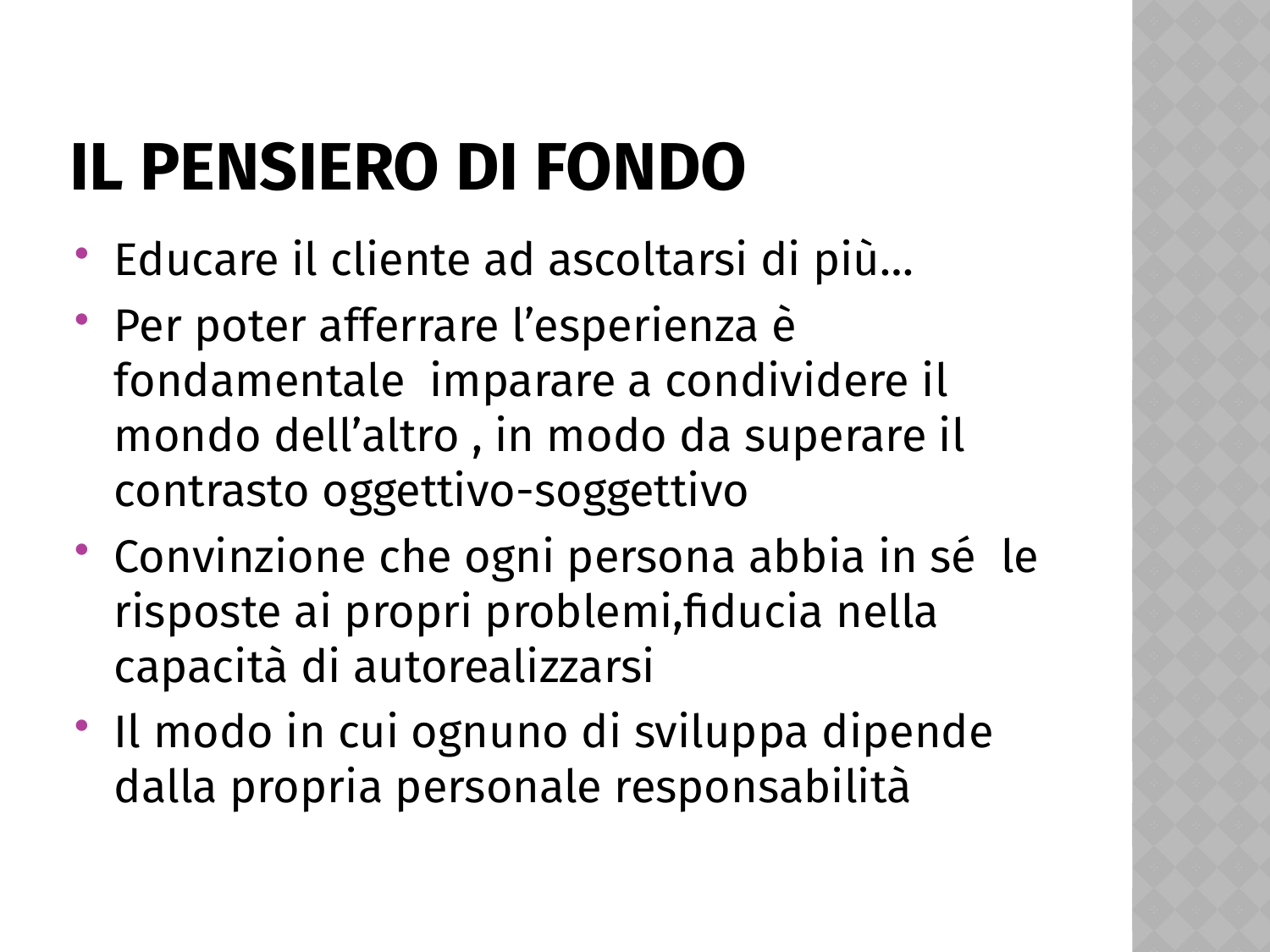

# Il pensiero di fondo
Educare il cliente ad ascoltarsi di più…
Per poter afferrare l’esperienza è fondamentale  imparare a condividere il mondo dell’altro , in modo da superare il contrasto oggettivo-soggettivo
Convinzione che ogni persona abbia in sé  le risposte ai propri problemi,fiducia nella capacità di autorealizzarsi
Il modo in cui ognuno di sviluppa dipende dalla propria personale responsabilità